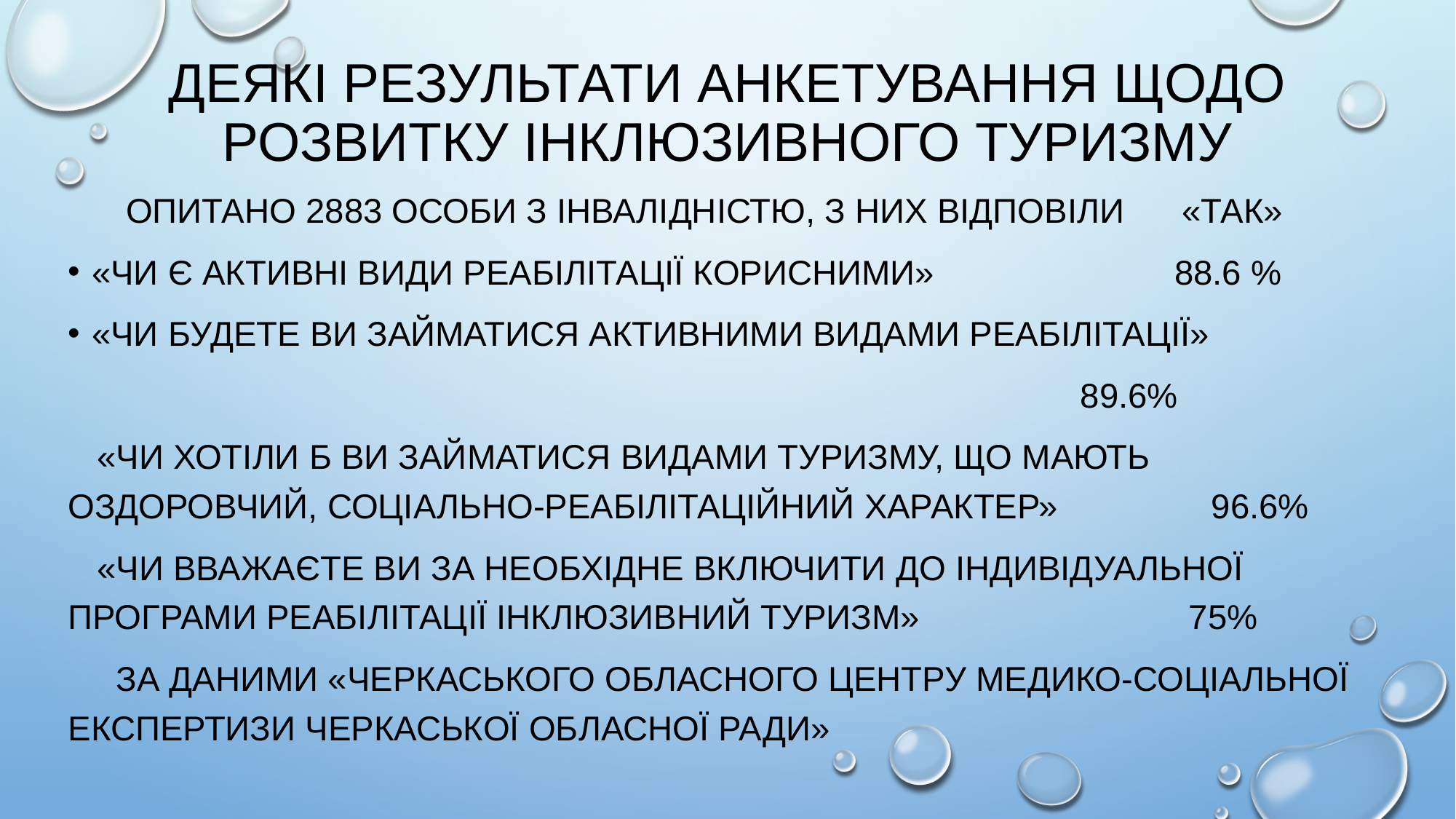

# ДЕЯКІ РЕЗУЛЬТАТИ АНКЕТУВАННЯ ЩОДО РОЗВИТКУ ІНКЛЮЗИВНОГО ТУРИЗМУ
      ОПИТАНО 2883 ОСОБИ З ІНВАЛІДНІСТЮ, з них ВІДПОВІЛИ      «ТАК»
«ЧИ є активні види реабілітації корисними»                         88.6 %
«чи будете Ви займатися активними видами реабілітації»
                                                                                                         89.6%
   «чи хотіли б ви займатися видами туризму, що мають оздоровчий, соціально-реабілітаційний характер»                96.6%
   «чи вважаєте ви за необхідне включити до індивідуальної програми реабілітації інклюзивний туризм»                            75%
     за даними «черкаського обласного центру медико-соціальної експертизи черкаської обласної ради»